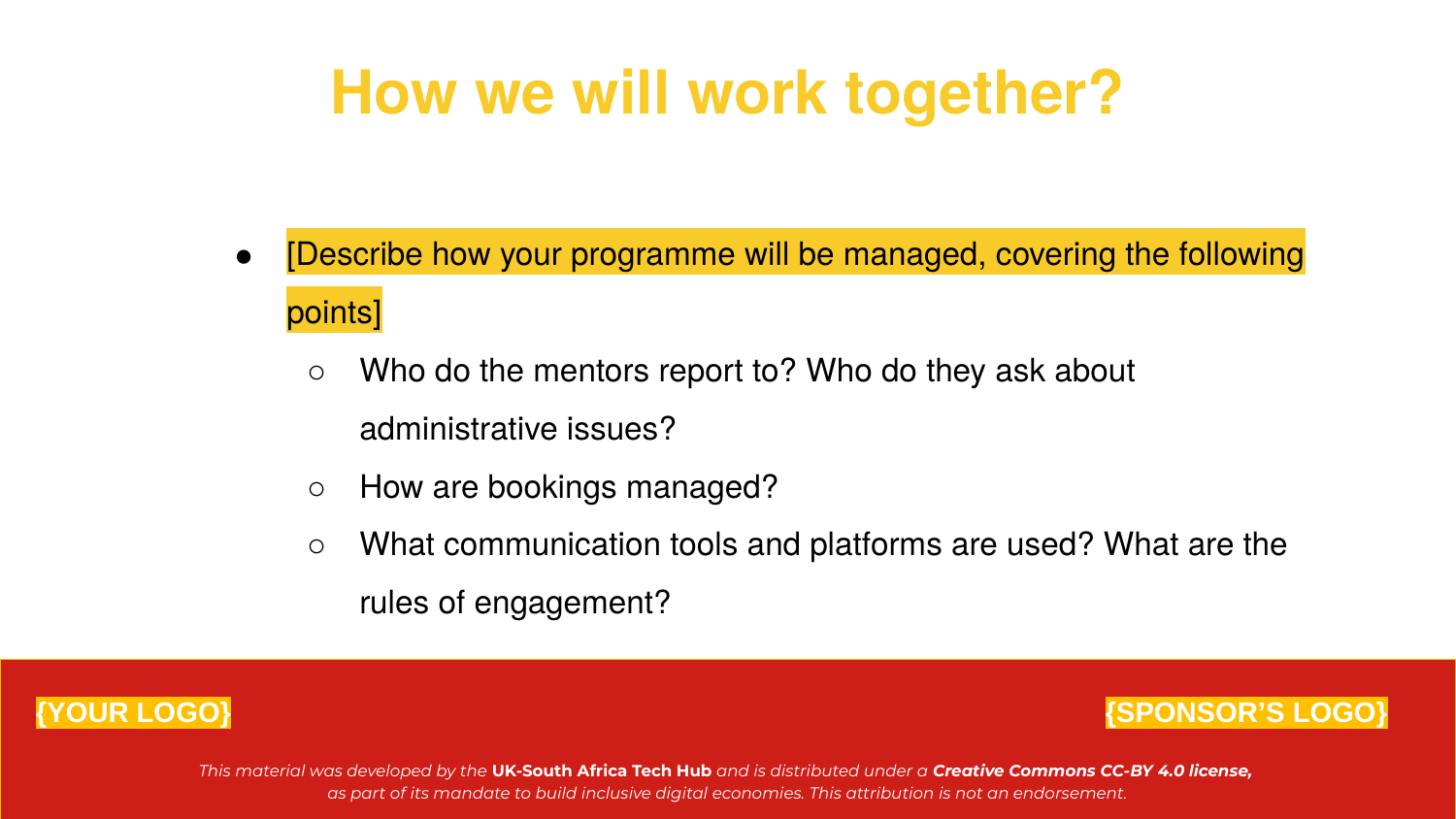

How we will work together?
[Describe how your programme will be managed, covering the following points]
Who do the mentors report to? Who do they ask about administrative issues?
How are bookings managed?
What communication tools and platforms are used? What are the rules of engagement?

{YOUR LOGO}
{SPONSOR’S LOGO}
This material was developed by the UK-South Africa Tech Hub and is distributed under a Creative Commons CC-BY 4.0 license,
as part of its mandate to build inclusive digital economies. This attribution is not an endorsement.